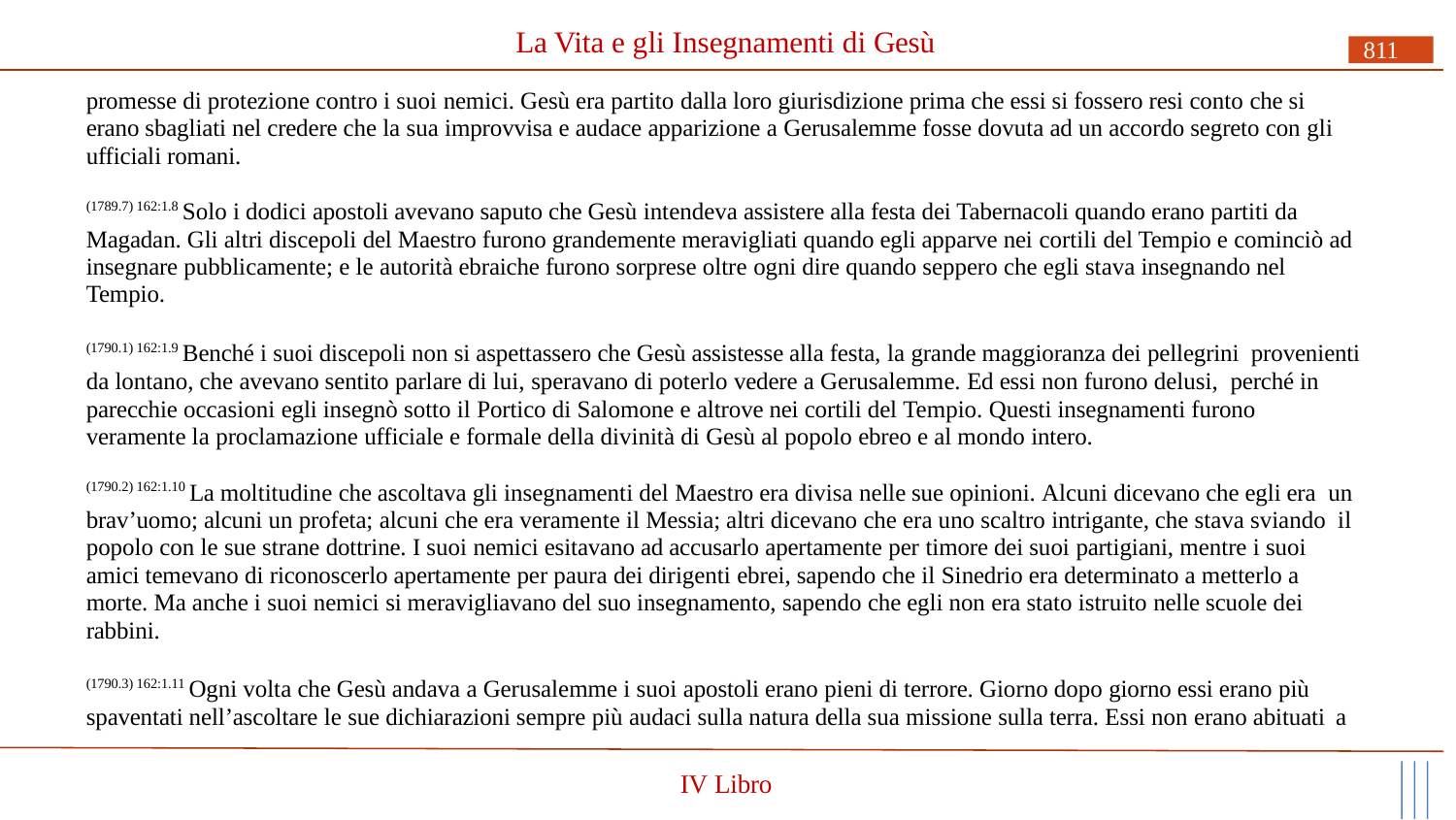

# La Vita e gli Insegnamenti di Gesù
811

promesse di protezione contro i suoi nemici. Gesù era partito dalla loro giurisdizione prima che essi si fossero resi conto che si  erano sbagliati nel credere che la sua improvvisa e audace apparizione a Gerusalemme fosse dovuta ad un accordo segreto con gli  ufficiali romani.

(1789.7) 162:1.8 Solo i dodici apostoli avevano saputo che Gesù intendeva assistere alla festa dei Tabernacoli quando erano partiti da  Magadan. Gli altri discepoli del Maestro furono grandemente meravigliati quando egli apparve nei cortili del Tempio e cominciò ad  insegnare pubblicamente; e le autorità ebraiche furono sorprese oltre ogni dire quando seppero che egli stava insegnando nel  Tempio.

(1790.1) 162:1.9 Benché i suoi discepoli non si aspettassero che Gesù assistesse alla festa, la grande maggioranza dei pellegrini  provenienti da lontano, che avevano sentito parlare di lui, speravano di poterlo vedere a Gerusalemme. Ed essi non furono delusi,  perché in parecchie occasioni egli insegnò sotto il Portico di Salomone e altrove nei cortili del Tempio. Questi insegnamenti furono  veramente la proclamazione ufficiale e formale della divinità di Gesù al popolo ebreo e al mondo intero.

(1790.2) 162:1.10 La moltitudine che ascoltava gli insegnamenti del Maestro era divisa nelle sue opinioni. Alcuni dicevano che egli era  un brav’uomo; alcuni un profeta; alcuni che era veramente il Messia; altri dicevano che era uno scaltro intrigante, che stava sviando  il popolo con le sue strane dottrine. I suoi nemici esitavano ad accusarlo apertamente per timore dei suoi partigiani, mentre i suoi  amici temevano di riconoscerlo apertamente per paura dei dirigenti ebrei, sapendo che il Sinedrio era determinato a metterlo a  morte. Ma anche i suoi nemici si meravigliavano del suo insegnamento, sapendo che egli non era stato istruito nelle scuole dei  rabbini.

(1790.3) 162:1.11 Ogni volta che Gesù andava a Gerusalemme i suoi apostoli erano pieni di terrore. Giorno dopo giorno essi erano più  spaventati nell’ascoltare le sue dichiarazioni sempre più audaci sulla natura della sua missione sulla terra. Essi non erano abituati a

IV Libro